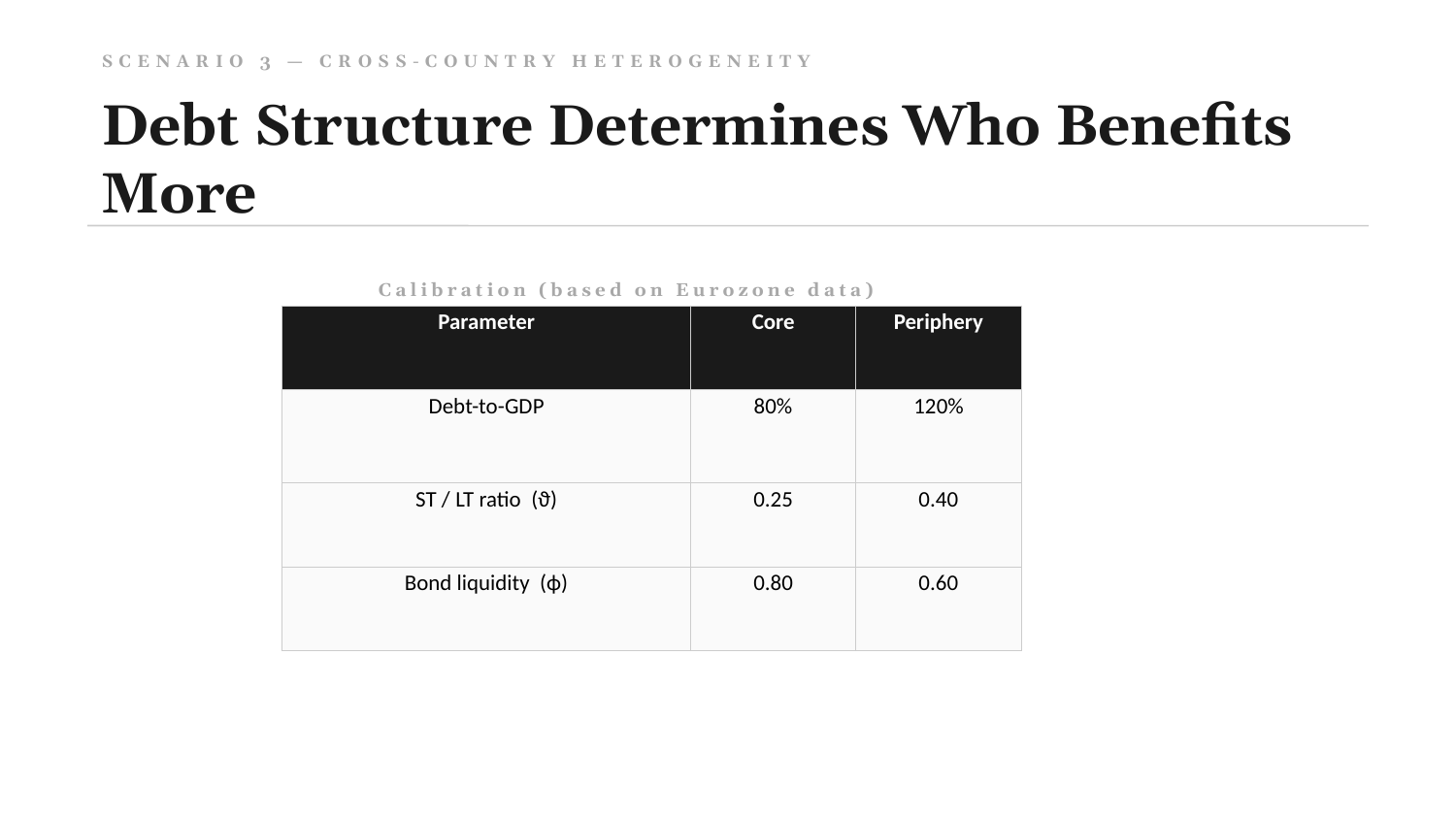

SCENARIO 3 — CROSS-COUNTRY HETEROGENEITY
Debt Structure Determines Who Benefits More

Calibration (based on Eurozone data)
| Parameter | Core | Periphery |
| --- | --- | --- |
| Debt-to-GDP | 80% | 120% |
| ST / LT ratio (ϑ) | 0.25 | 0.40 |
| Bond liquidity (ϕ) | 0.80 | 0.60 |